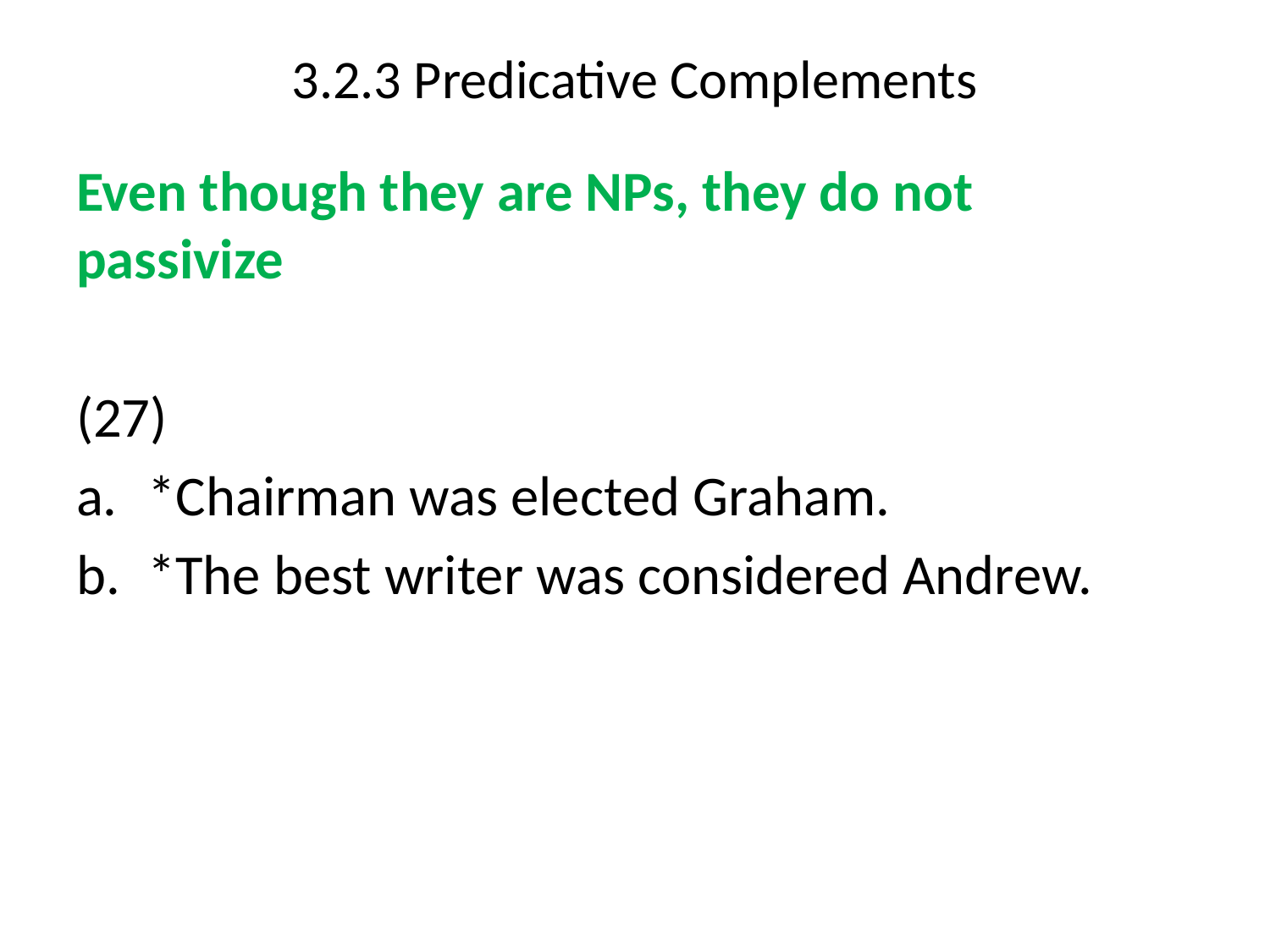

# 3.2.3 Predicative Complements
Even though they are NPs, they do not passivize

(27)
*Chairman was elected Graham.
*The best writer was considered Andrew.